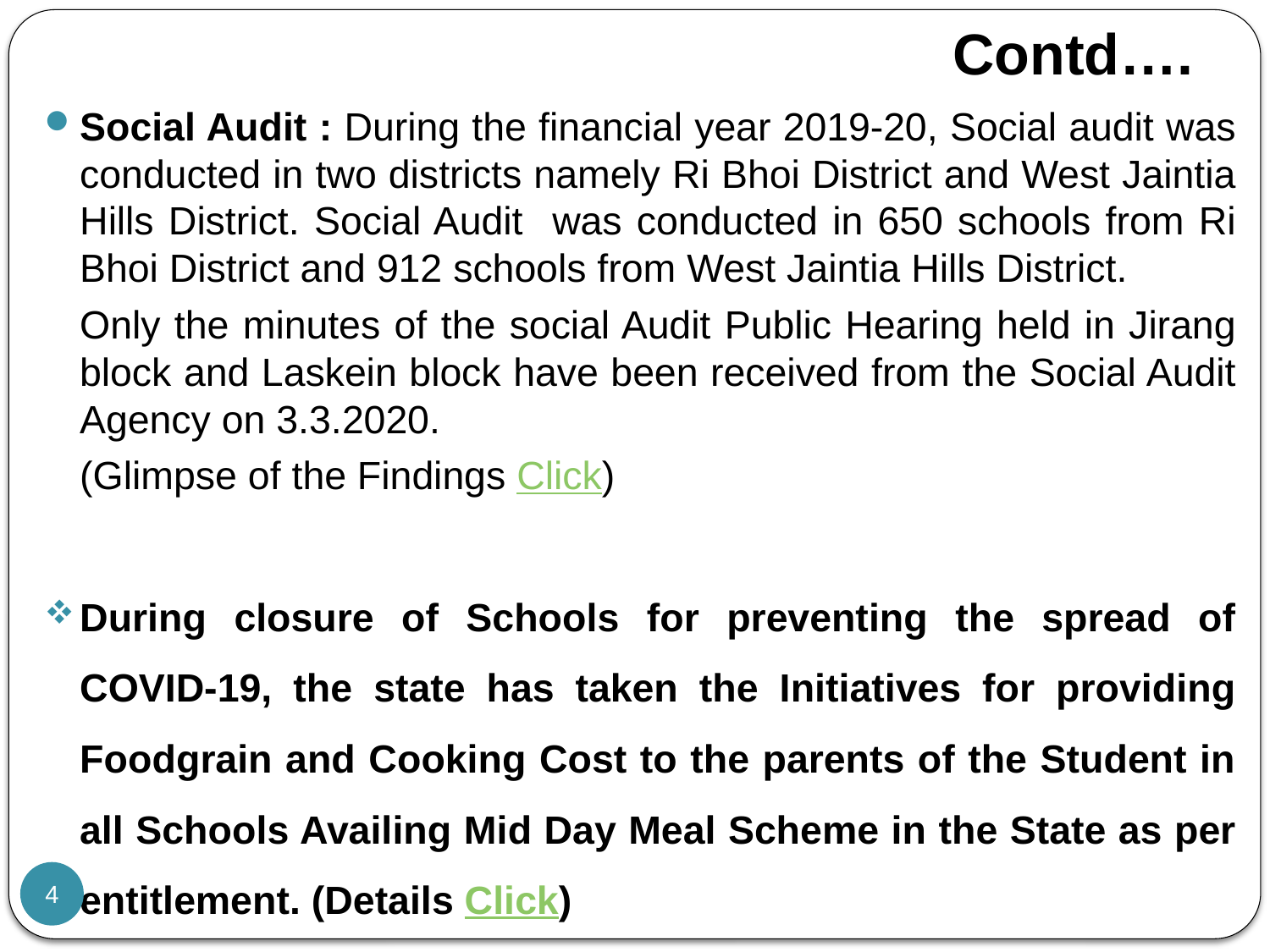

# Contd….
Social Audit : During the financial year 2019-20, Social audit was conducted in two districts namely Ri Bhoi District and West Jaintia Hills District. Social Audit  was conducted in 650 schools from Ri Bhoi District and 912 schools from West Jaintia Hills District.
	Only the minutes of the social Audit Public Hearing held in Jirang block and Laskein block have been received from the Social Audit Agency on 3.3.2020.
	(Glimpse of the Findings Click)

During closure of Schools for preventing the spread of COVID-19, the state has taken the Initiatives for providing Foodgrain and Cooking Cost to the parents of the Student in all Schools Availing Mid Day Meal Scheme in the State as per entitlement. (Details Click)

4